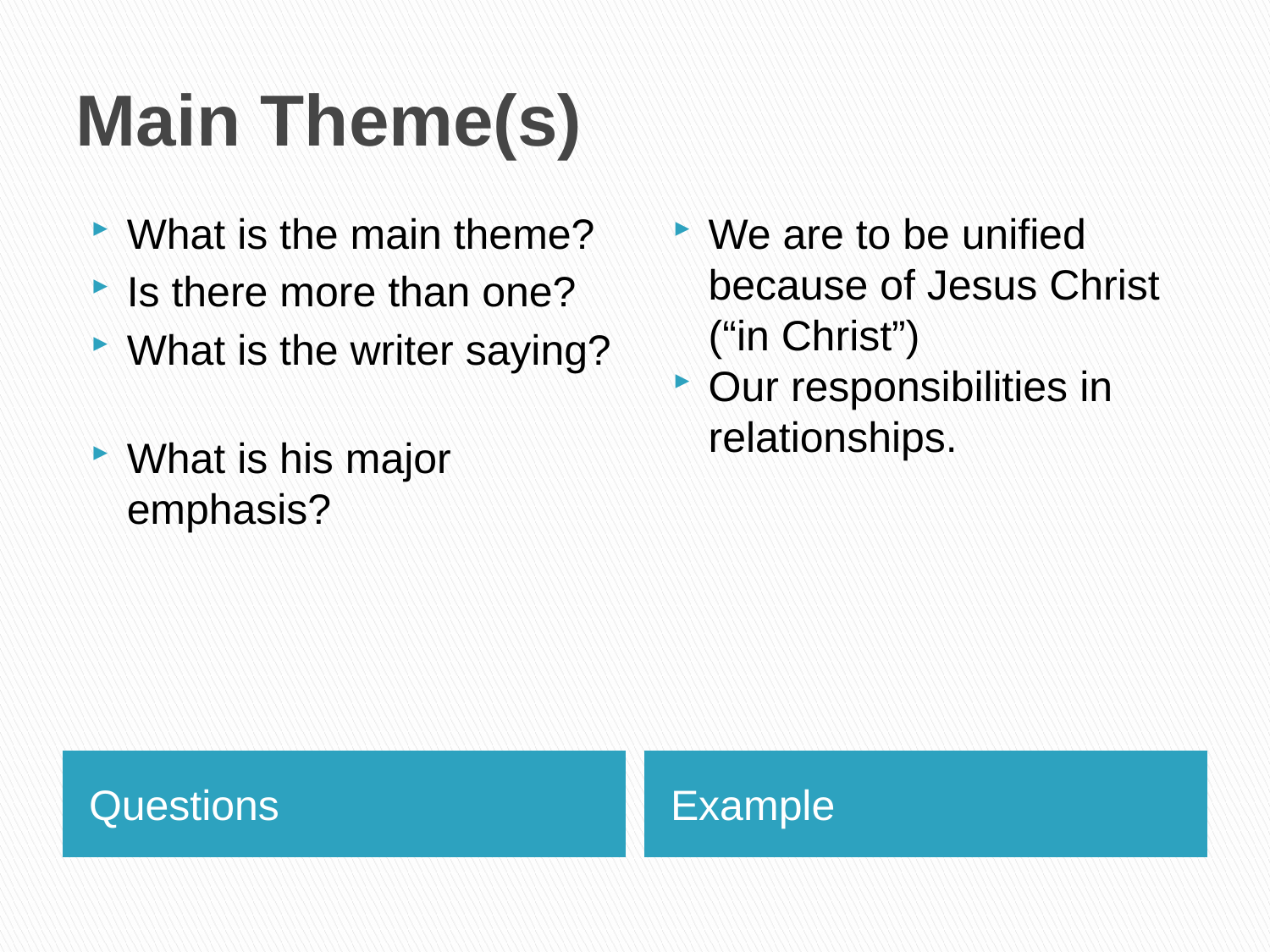

# Main Theme(s)
What is the main theme?
Is there more than one?
What is the writer saying?
What is his major emphasis?

We are to be unified because of Jesus Christ (“in Christ”)
Our responsibilities in relationships.
Questions
Example